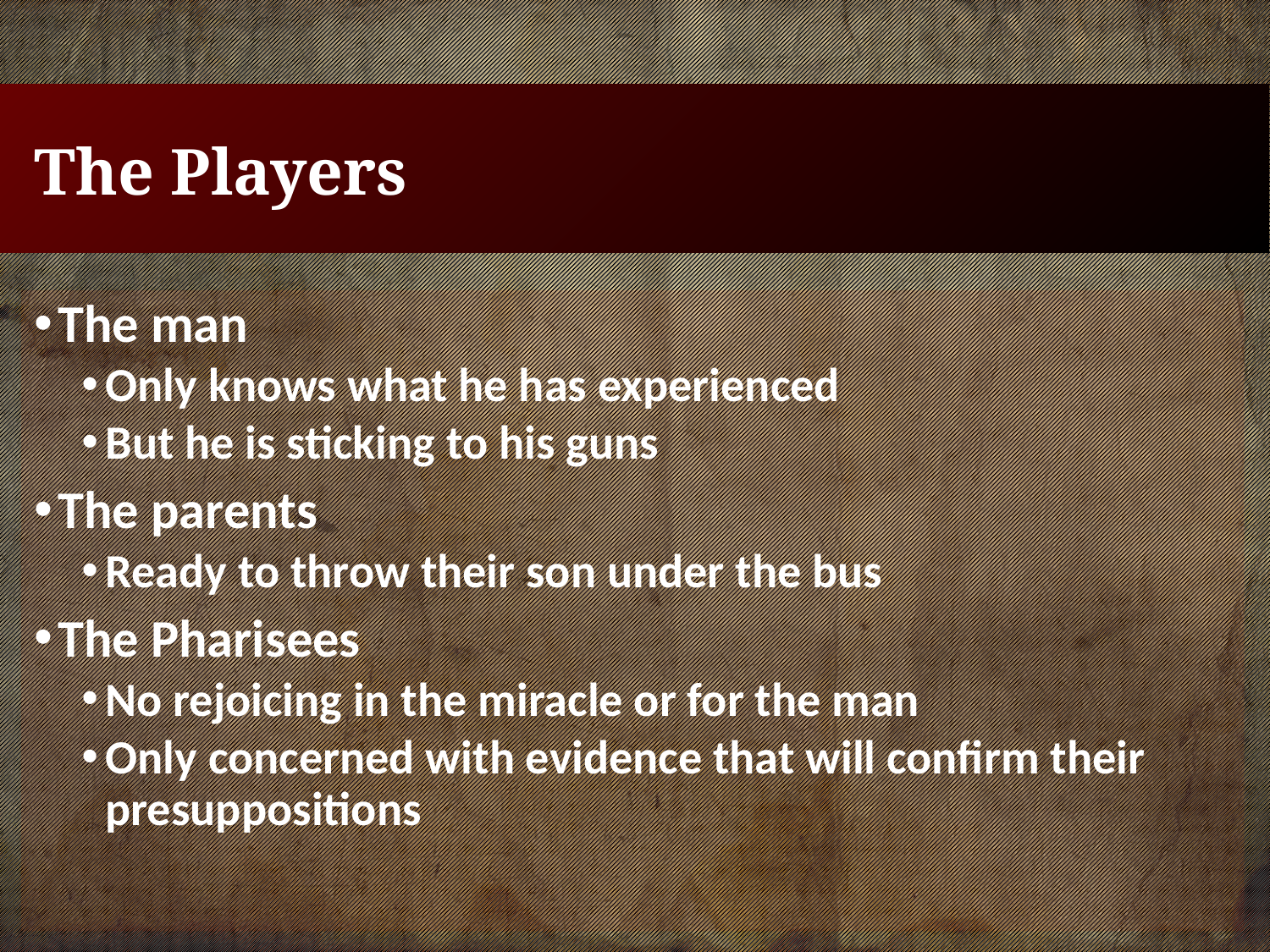

# The Players
The man
Only knows what he has experienced
But he is sticking to his guns
The parents
Ready to throw their son under the bus
The Pharisees
No rejoicing in the miracle or for the man
Only concerned with evidence that will confirm their presuppositions